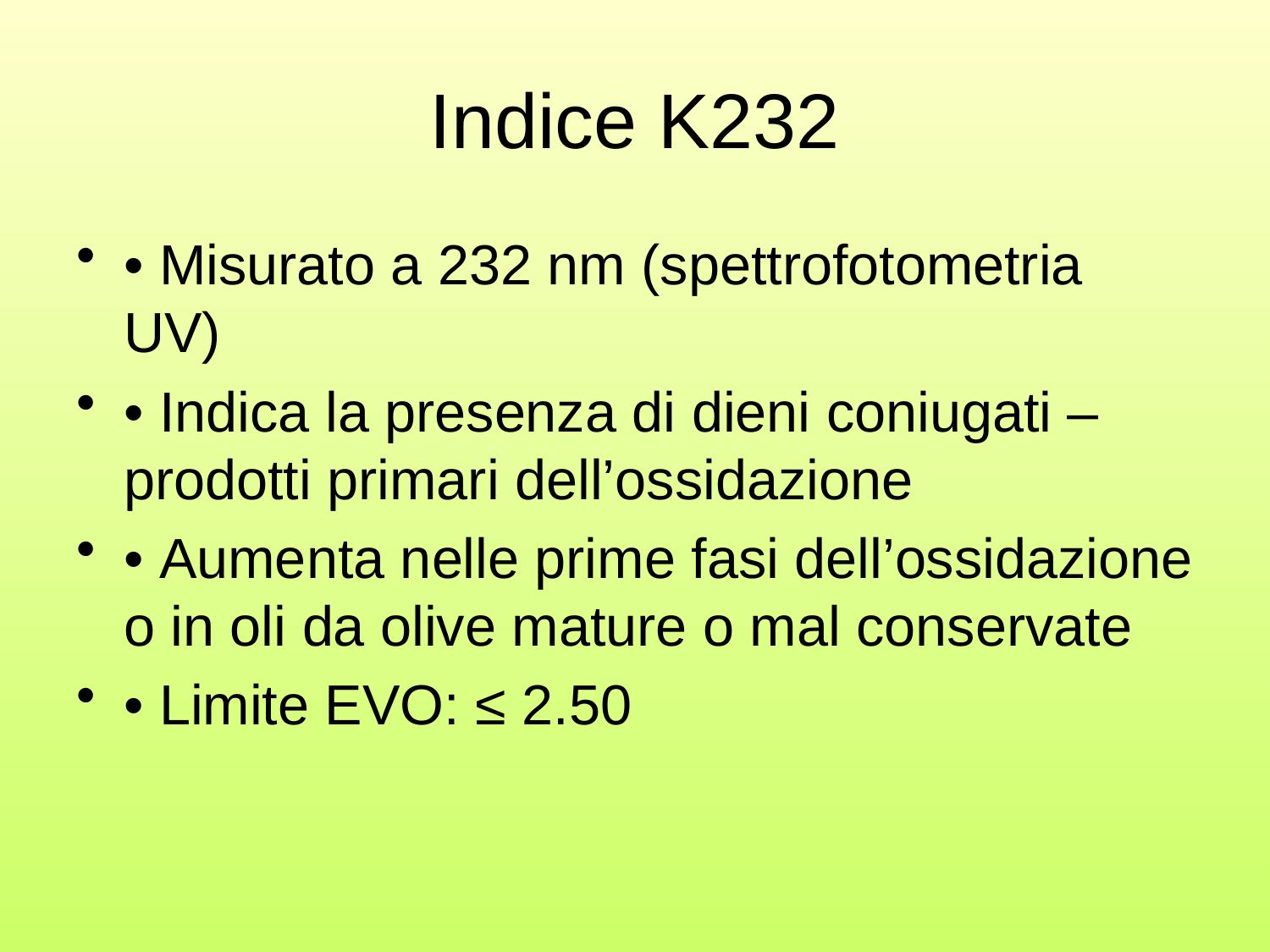

# Indice K232
• Misurato a 232 nm (spettrofotometria UV)
• Indica la presenza di dieni coniugati – prodotti primari dell’ossidazione
• Aumenta nelle prime fasi dell’ossidazione o in oli da olive mature o mal conservate
• Limite EVO: ≤ 2.50